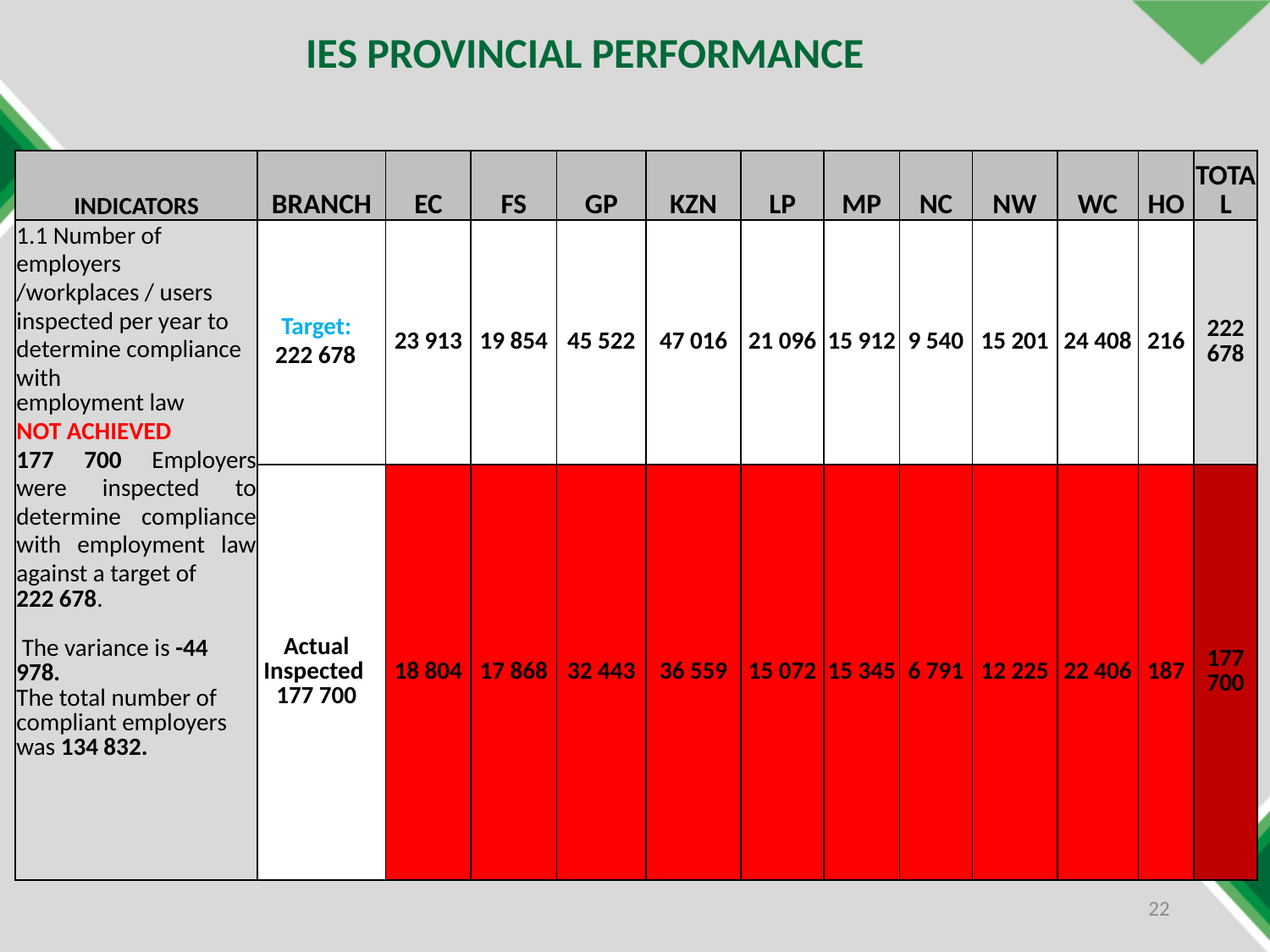

IES PROVINCIAL PERFORMANCE
| INDICATORS | BRANCH | EC | FS | GP | KZN | LP | MP | NC | NW | WC | HO | TOTAL |
| --- | --- | --- | --- | --- | --- | --- | --- | --- | --- | --- | --- | --- |
| 1.1 Number of employers /workplaces / users inspected per year to determine compliance with employment law NOT ACHIEVED 177 700 Employers were inspected to determine compliance with employment law against a target of 222 678. The variance is -44 978. The total number of compliant employers was 134 832. | Target: 222 678 | 23 913 | 19 854 | 45 522 | 47 016 | 21 096 | 15 912 | 9 540 | 15 201 | 24 408 | 216 | 222 678 |
|  | Actual Inspected 177 700 | 18 804 | 17 868 | 32 443 | 36 559 | 15 072 | 15 345 | 6 791 | 12 225 | 22 406 | 187 | 177 700 |
22